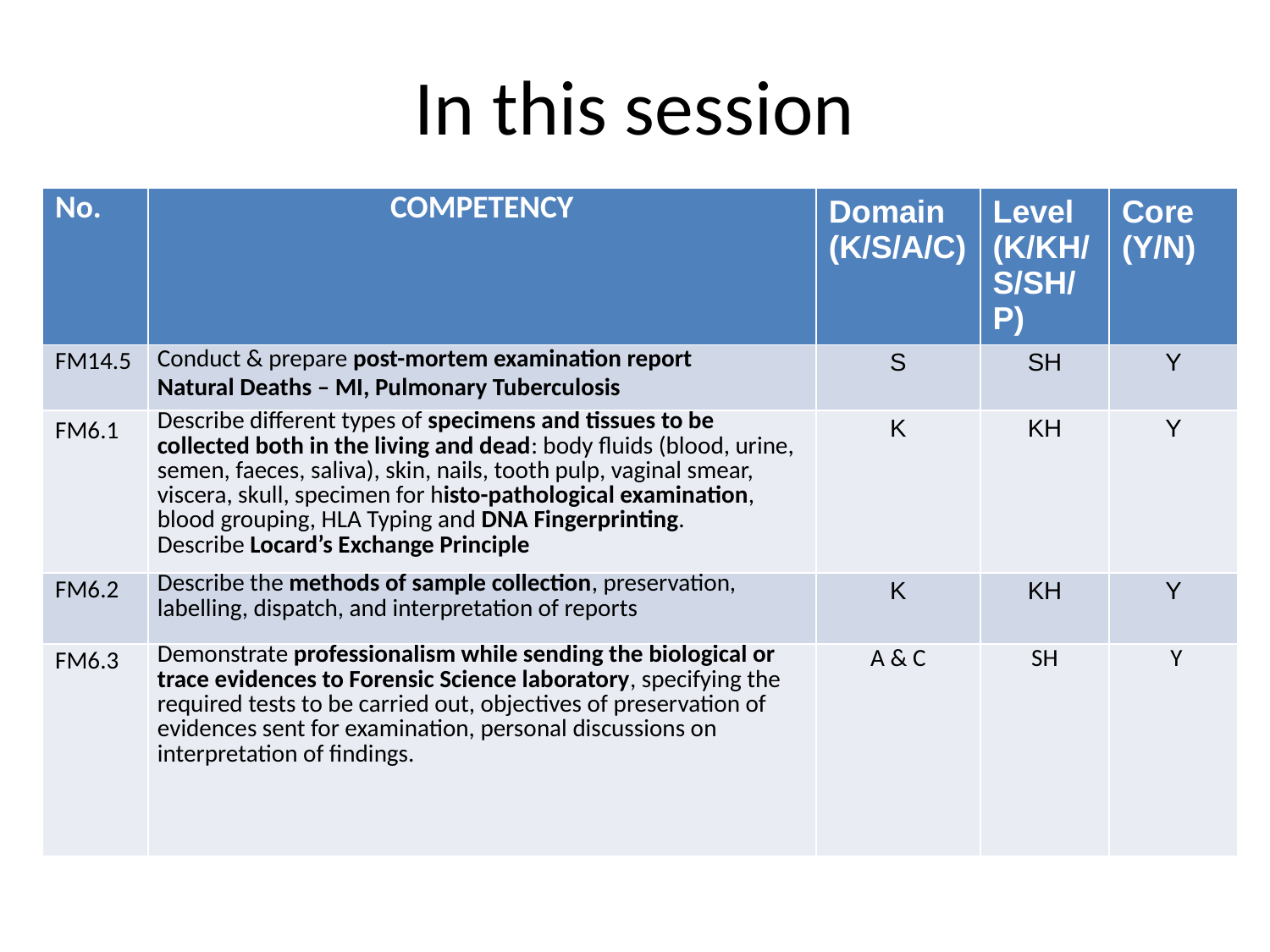

# In this session
| No. | COMPETENCY | Domain (K/S/A/C) | Level (K/KH/S/SH/P) | Core (Y/N) |
| --- | --- | --- | --- | --- |
| FM14.5 | Conduct & prepare post-mortem examination report Natural Deaths – MI, Pulmonary Tuberculosis | S | SH | Y |
| FM6.1 | Describe different types of specimens and tissues to be collected both in the living and dead: body fluids (blood, urine, semen, faeces, saliva), skin, nails, tooth pulp, vaginal smear, viscera, skull, specimen for histo-pathological examination, blood grouping, HLA Typing and DNA Fingerprinting. Describe Locard’s Exchange Principle | K | KH | Y |
| FM6.2 | Describe the methods of sample collection, preservation, labelling, dispatch, and interpretation of reports | K | KH | Y |
| FM6.3 | Demonstrate professionalism while sending the biological or trace evidences to Forensic Science laboratory, specifying the required tests to be carried out, objectives of preservation of evidences sent for examination, personal discussions on interpretation of findings. | A & C | SH | Y |